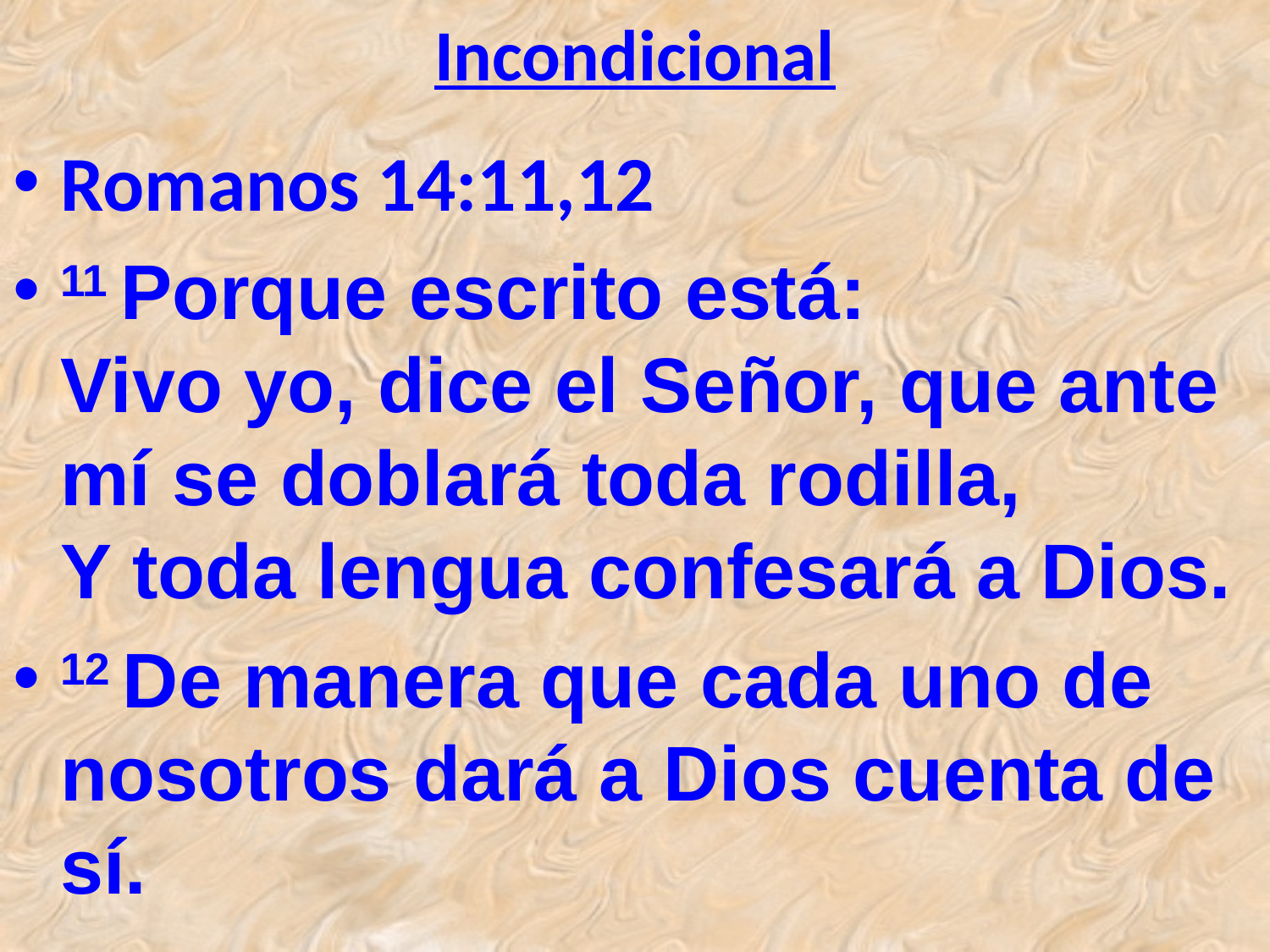

# Incondicional
Romanos 14:11,12
11 Porque escrito está:
Vivo yo, dice el Señor, que ante mí se doblará toda rodilla,
Y toda lengua confesará a Dios.
12 De manera que cada uno de nosotros dará a Dios cuenta de sí.